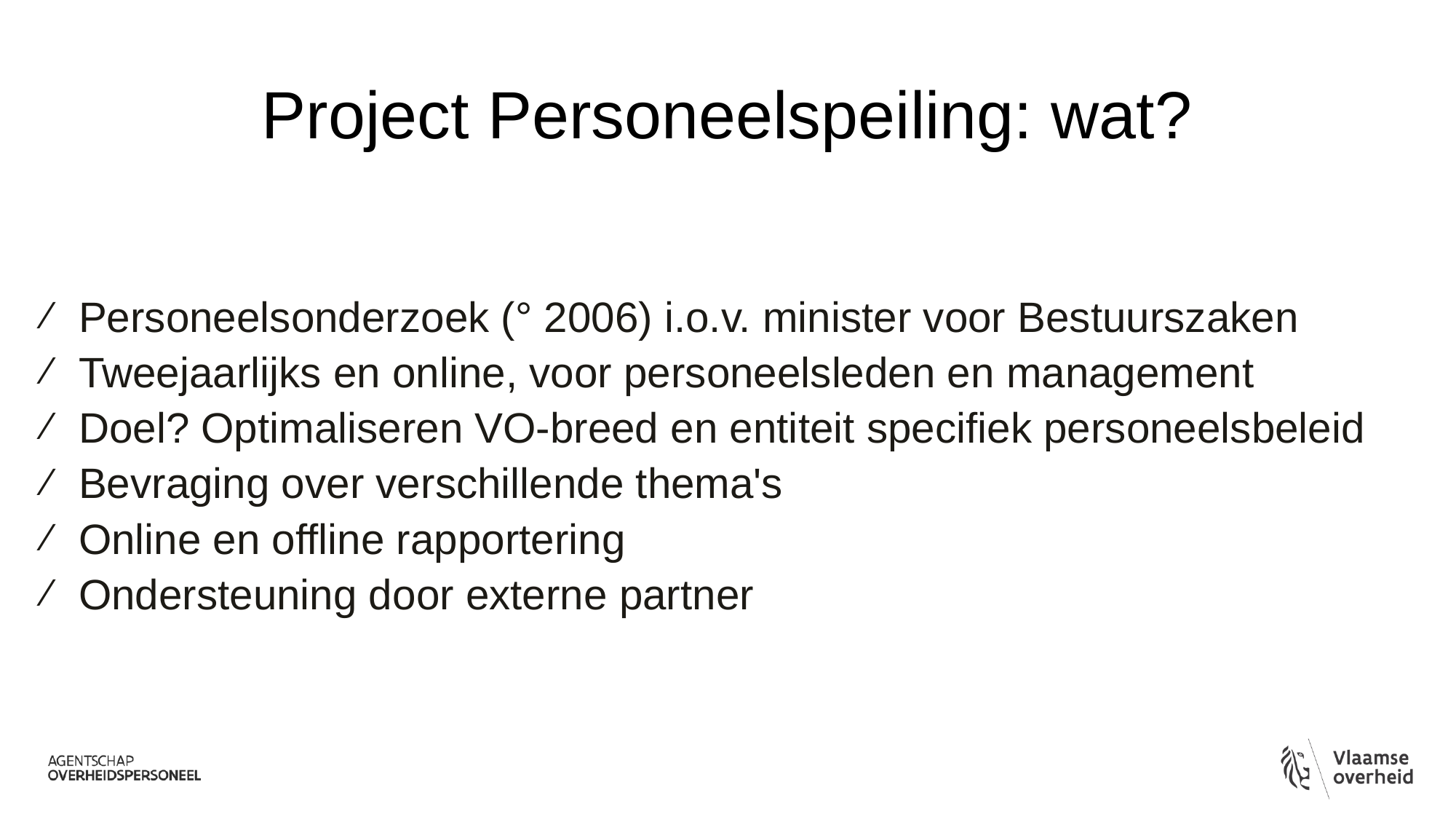

# Project Personeelspeiling: wat?

Personeelsonderzoek (° 2006) i.o.v. minister voor Bestuurszaken
Tweejaarlijks en online, voor personeelsleden en management
Doel? Optimaliseren VO-breed en entiteit specifiek personeelsbeleid
Bevraging over verschillende thema's
Online en offline rapportering
Ondersteuning door externe partner